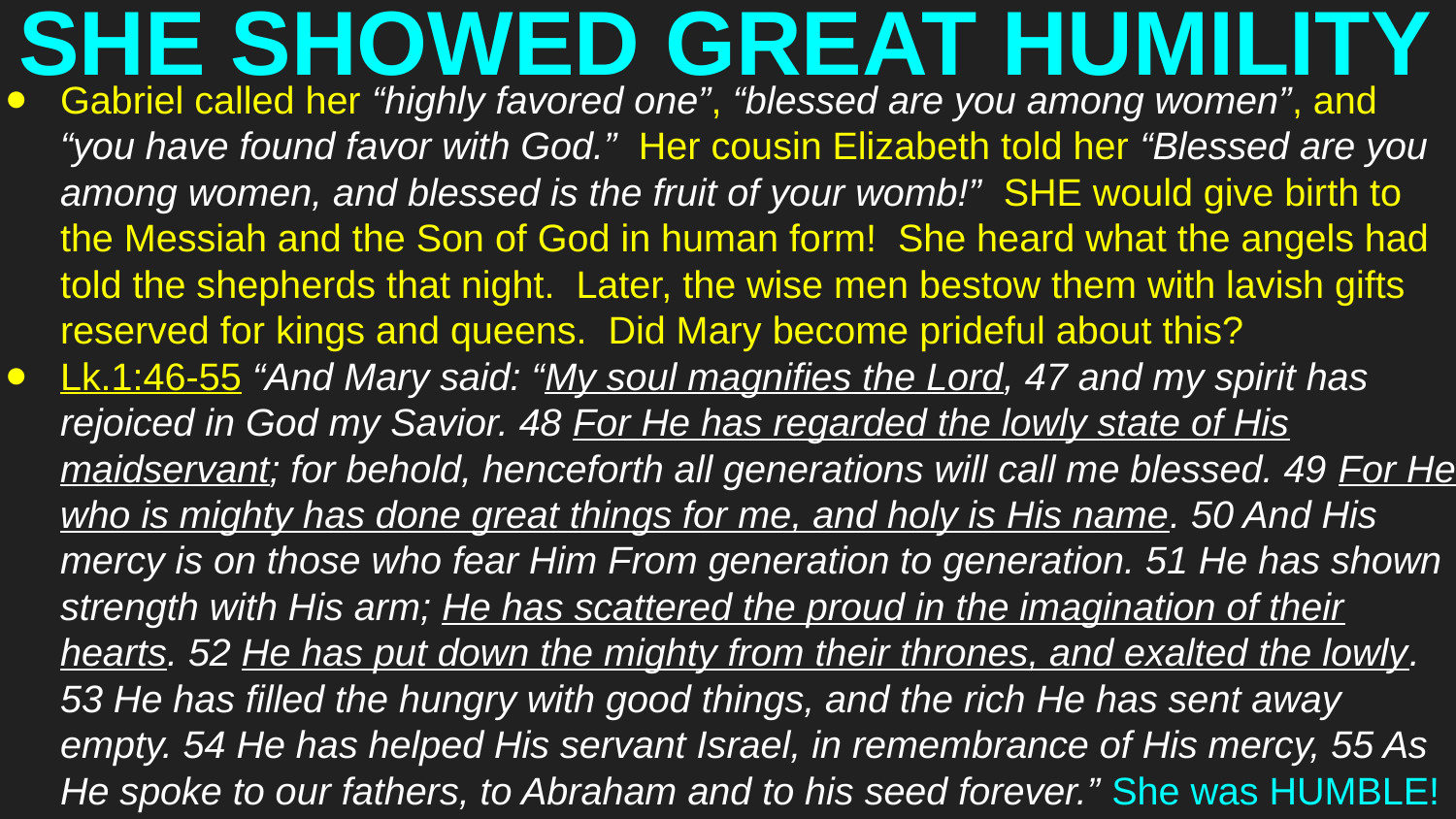

# SHE SHOWED GREAT HUMILITY
Gabriel called her “highly favored one”, “blessed are you among women”, and “you have found favor with God.”  Her cousin Elizabeth told her “Blessed are you among women, and blessed is the fruit of your womb!”  SHE would give birth to the Messiah and the Son of God in human form!  She heard what the angels had told the shepherds that night.  Later, the wise men bestow them with lavish gifts reserved for kings and queens.  Did Mary become prideful about this?
Lk.1:46-55 “And Mary said: “My soul magnifies the Lord, 47 and my spirit has rejoiced in God my Savior. 48 For He has regarded the lowly state of His maidservant; for behold, henceforth all generations will call me blessed. 49 For He who is mighty has done great things for me, and holy is His name. 50 And His mercy is on those who fear Him From generation to generation. 51 He has shown strength with His arm; He has scattered the proud in the imagination of their hearts. 52 He has put down the mighty from their thrones, and exalted the lowly. 53 He has filled the hungry with good things, and the rich He has sent away empty. 54 He has helped His servant Israel, in remembrance of His mercy, 55 As He spoke to our fathers, to Abraham and to his seed forever.” She was HUMBLE!